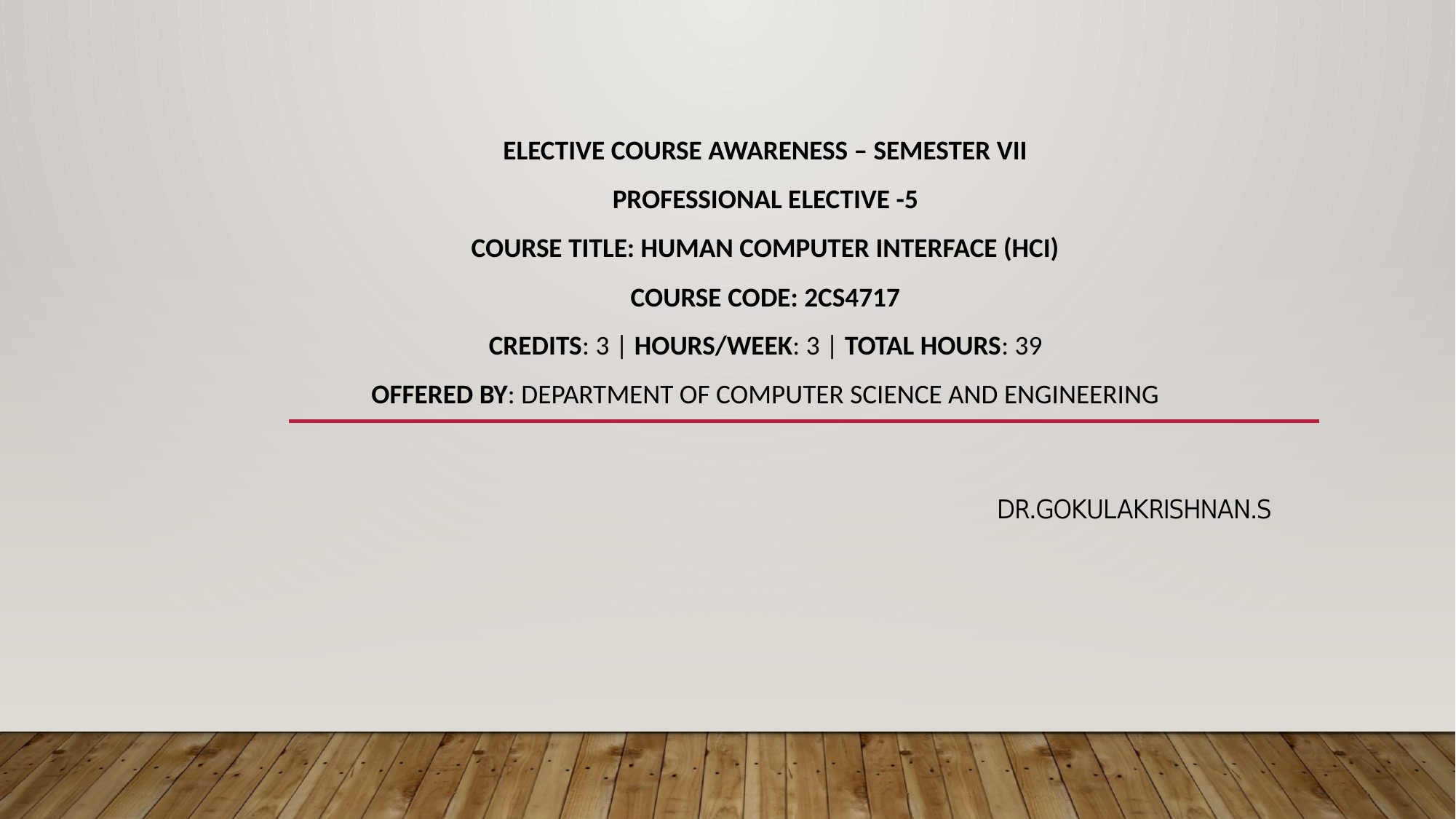

# Elective Course Awareness – Semester VII Professional Elective -5 Course Title: Human Computer Interface (HCI) Course Code: 2CS4717 Credits: 3 | Hours/Week: 3 | Total Hours: 39 Offered by: Department of Computer Science and Engineering
Dr.Gokulakrishnan.s